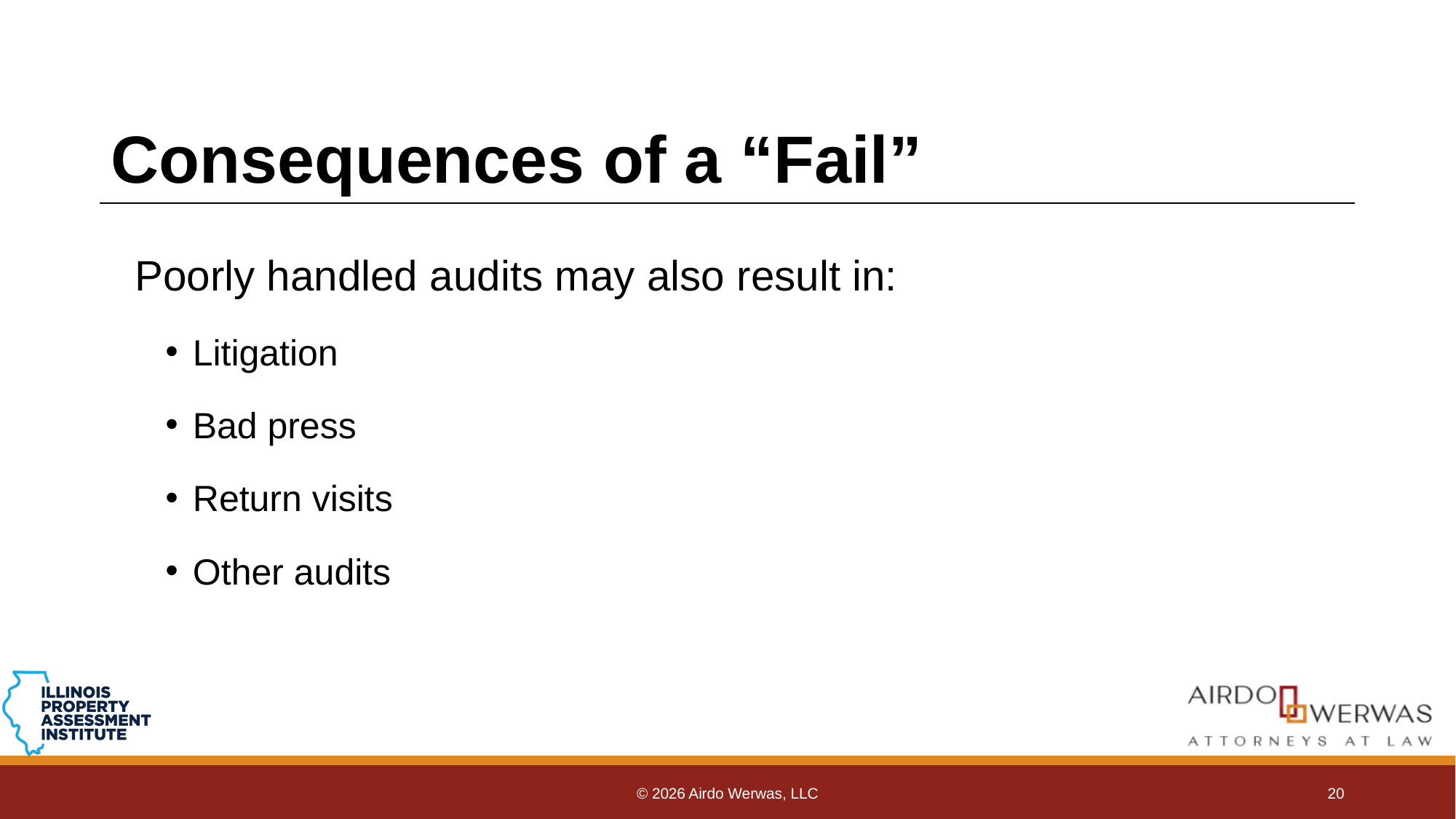

# Consequences of a “Fail”
Poorly handled audits may also result in:
Litigation
Bad press
Return visits
Other audits
© 2026 Airdo Werwas, LLC
20